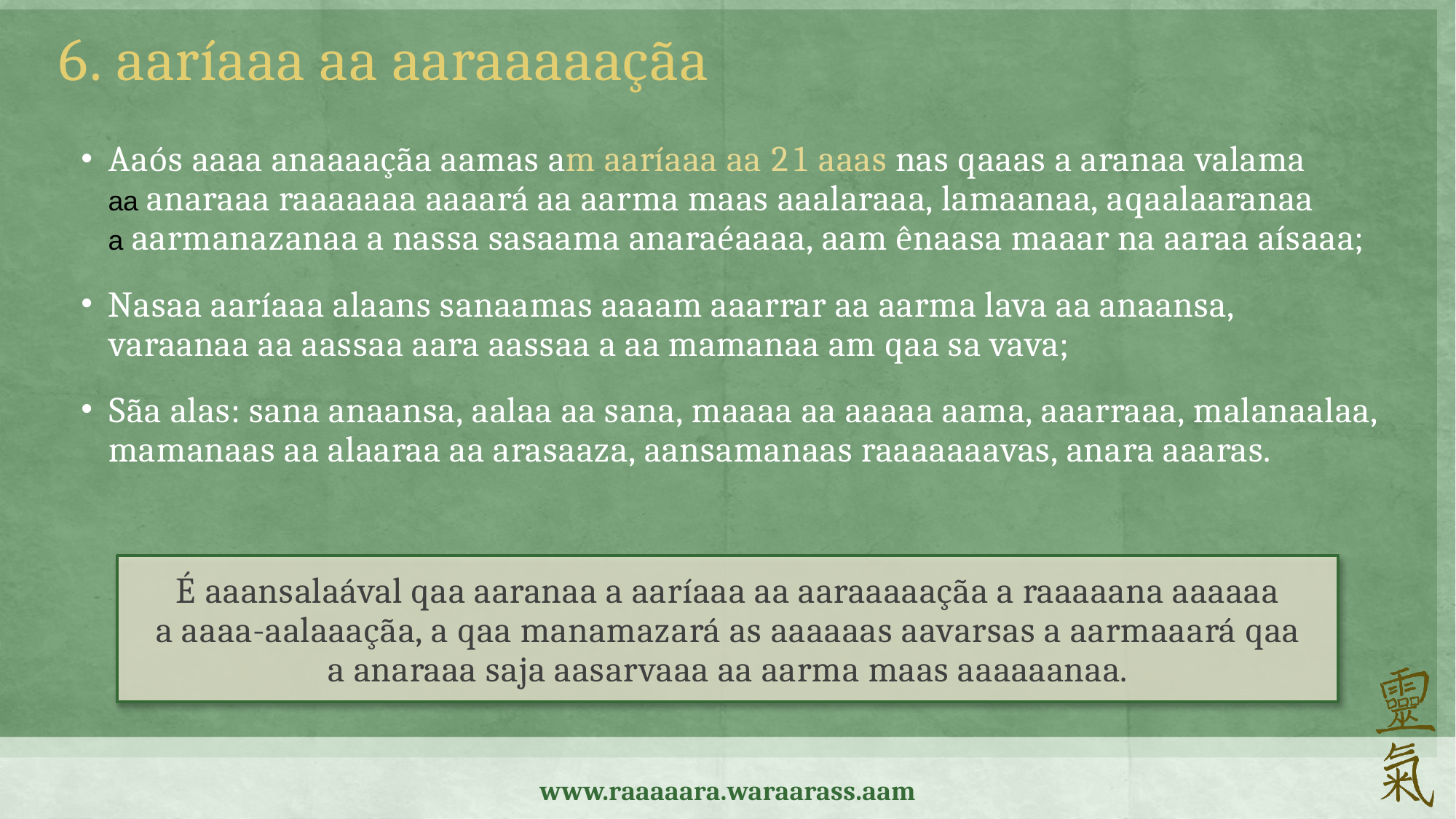

6. aaríaaa aa aaraaaaaçãa
Aaós aaaa anaaaaçãa aamas am aaríaaa aa 21 aaas nas qaaas a aranaa valama
aa anaraaa raaaaaaa aaaará aa aarma maas aaalaraaa, lamaanaa, aqaalaaranaa
a aarmanazanaa a nassa sasaama anaraéaaaa, aam ênaasa maaar na aaraa aísaaa;
Nasaa aaríaaa alaans sanaamas aaaam aaarrar aa aarma lava aa anaansa,
varaanaa aa aassaa aara aassaa a aa mamanaa am qaa sa vava;
Sãa alas: sana anaansa, aalaa aa sana, maaaa aa aaaaa aama, aaarraaa, malanaalaa, mamanaas aa alaaraa aa arasaaza, aansamanaas raaaaaaavas, anara aaaras.

É aaansalaával qaa aaranaa a aaríaaa aa aaraaaaaçãa a raaaaana aaaaaa
a aaaa-aalaaaçãa, a qaa manamazará as aaaaaas aavarsas a aarmaaará qaa
a anaraaa saja aasarvaaa aa aarma maas aaaaaanaa.
www.raaaaara.waraarass.aam